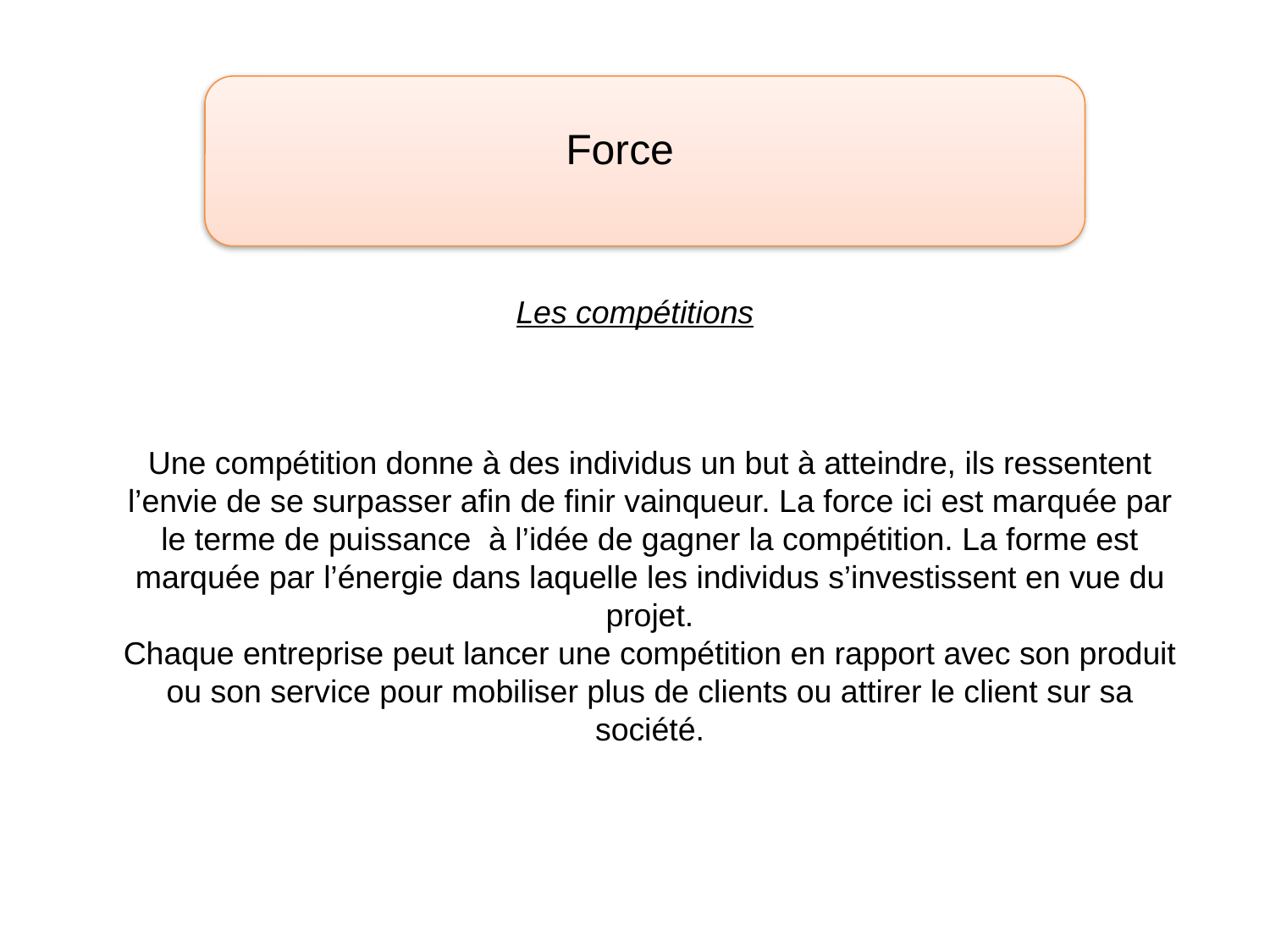

Force
Les compétitions

Une compétition donne à des individus un but à atteindre, ils ressentent l’envie de se surpasser afin de finir vainqueur. La force ici est marquée par le terme de puissance  à l’idée de gagner la compétition. La forme est marquée par l’énergie dans laquelle les individus s’investissent en vue du projet.
Chaque entreprise peut lancer une compétition en rapport avec son produit ou son service pour mobiliser plus de clients ou attirer le client sur sa société.